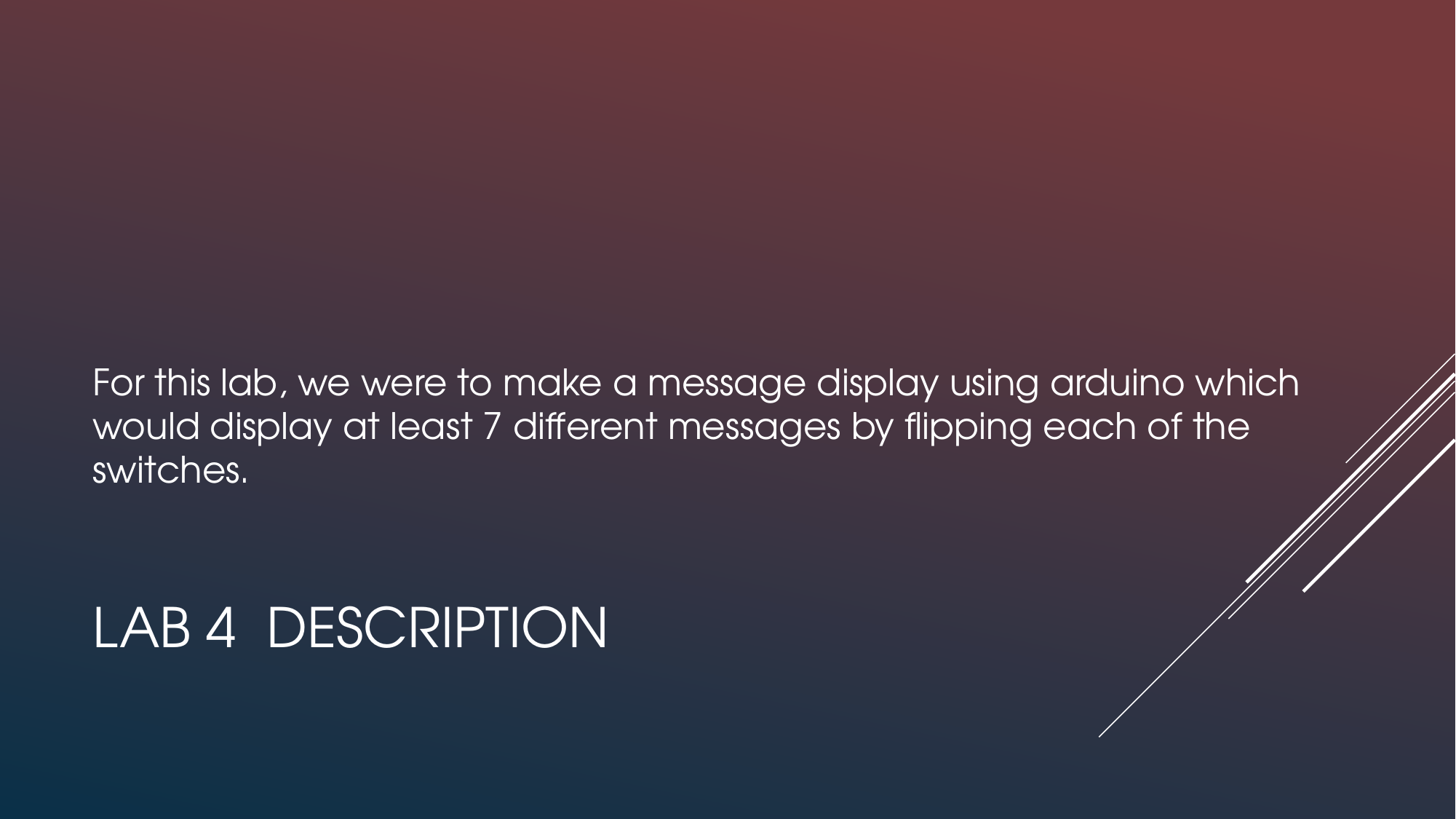

For this lab, we were to make a message display using arduino which would display at least 7 different messages by flipping each of the switches.
# LAB 4  DESCRIPTION